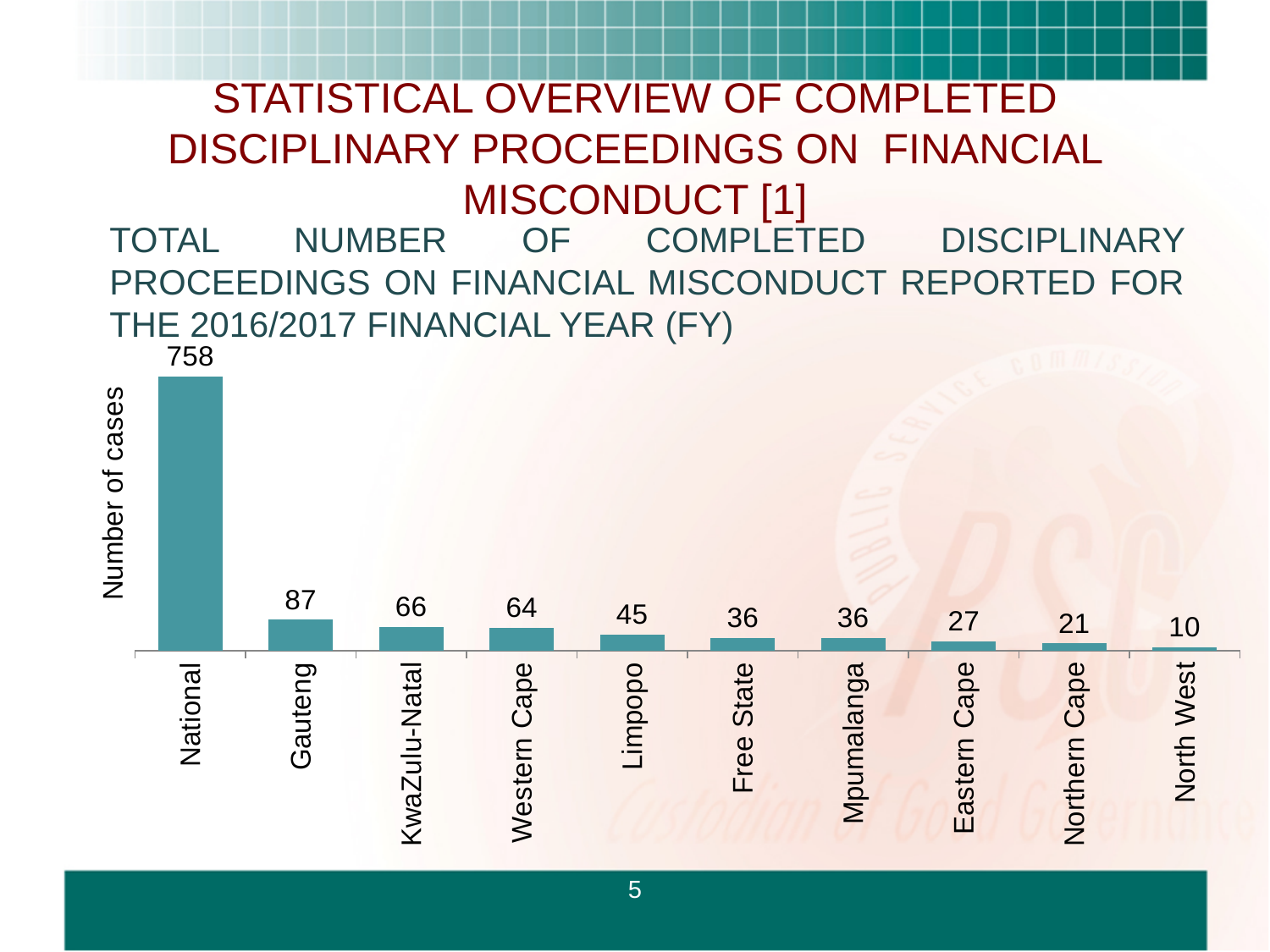

# STATISTICAL OVERVIEW OF COMPLETED DISCIPLINARY PROCEEDINGS ON  FINANCIAL MISCONDUCT [1]
TOTAL NUMBER OF COMPLETED DISCIPLINARY PROCEEDINGS ON FINANCIAL MISCONDUCT REPORTED FOR THE 2016/2017 FINANCIAL YEAR (FY)

### Chart

| Category | Number of cases |
|---|---|
| National | 758.0 |
| Gauteng | 87.0 |
| KwaZulu-Natal | 66.0 |
| Western Cape | 64.0 |
| Limpopo | 45.0 |
| Free State | 36.0 |
| Mpumalanga | 36.0 |
| Eastern Cape | 27.0 |
| Northern Cape | 21.0 |
| North West | 10.0 |
5